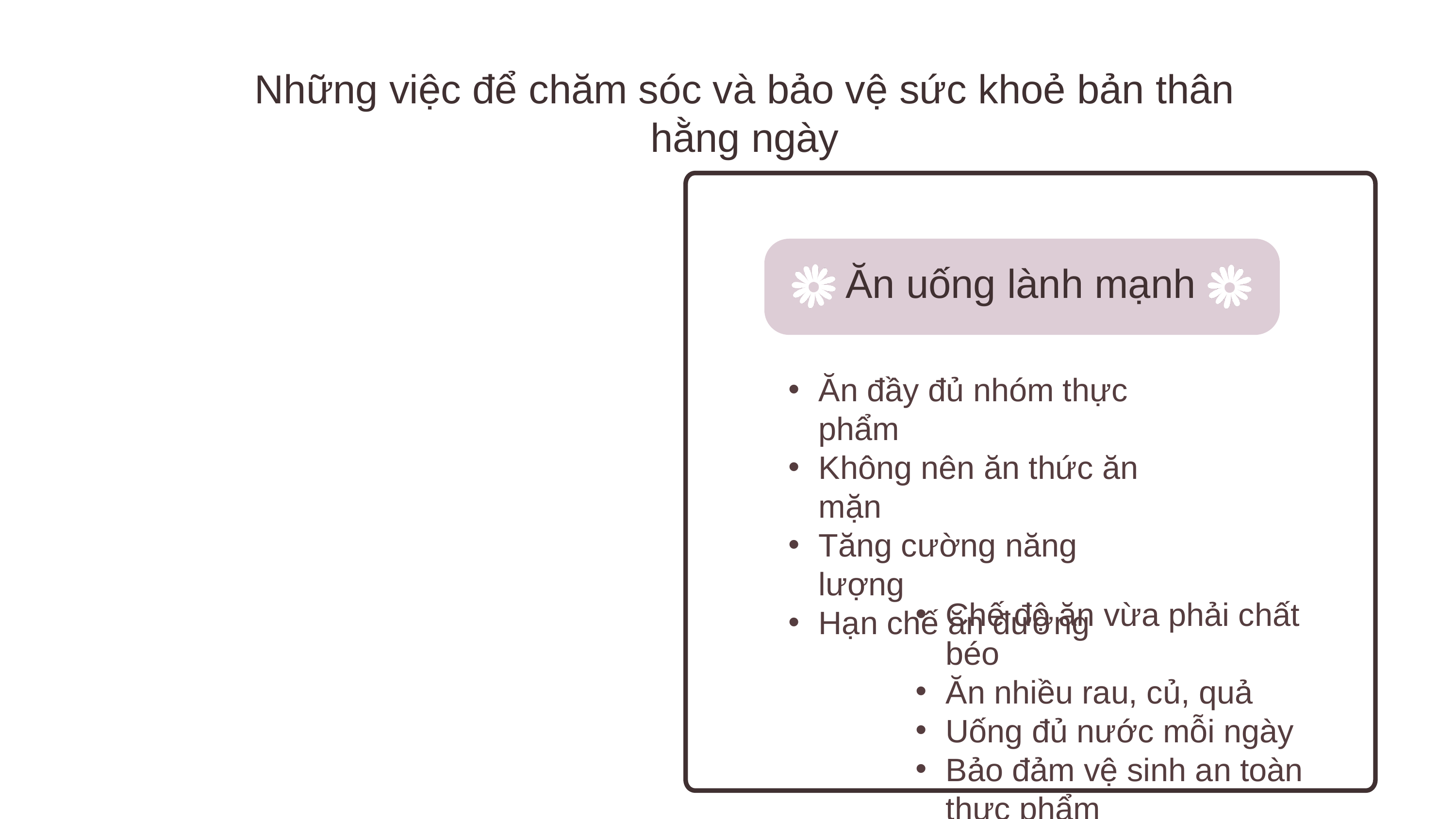

Những việc để chăm sóc và bảo vệ sức khoẻ bản thân hằng ngày

Ăn uống lành mạnh

Ăn đầy đủ nhóm thực phẩm
Không nên ăn thức ăn mặn
Tăng cường năng lượng
Hạn chế ăn đường
Chế độ ăn vừa phải chất béo
Ăn nhiều rau, củ, quả
Uống đủ nước mỗi ngày
Bảo đảm vệ sinh an toàn thực phẩm